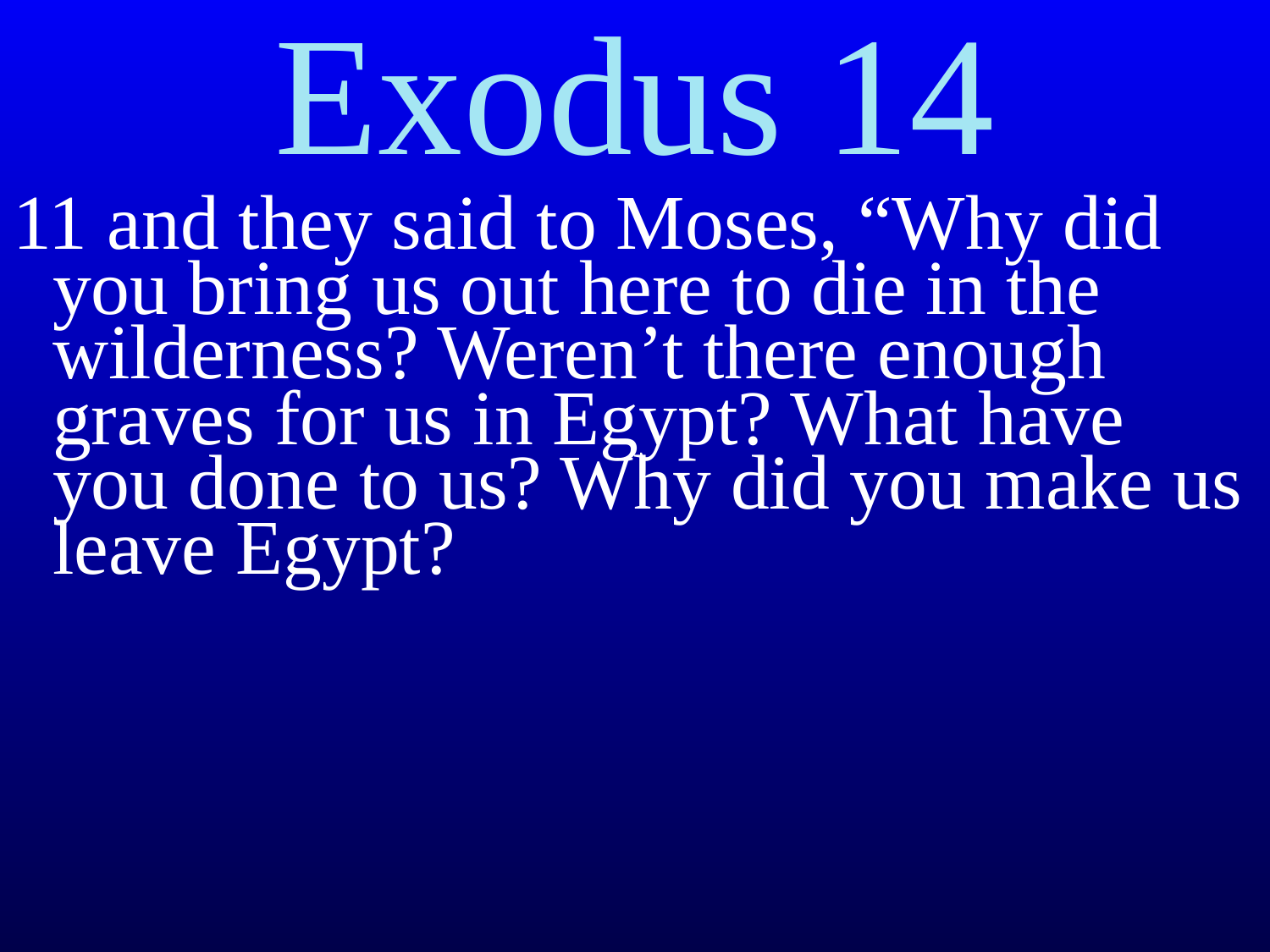

Exodus 14
11 and they said to Moses, “Why did you bring us out here to die in the wilderness? Weren’t there enough graves for us in Egypt? What have you done to us? Why did you make us leave Egypt?